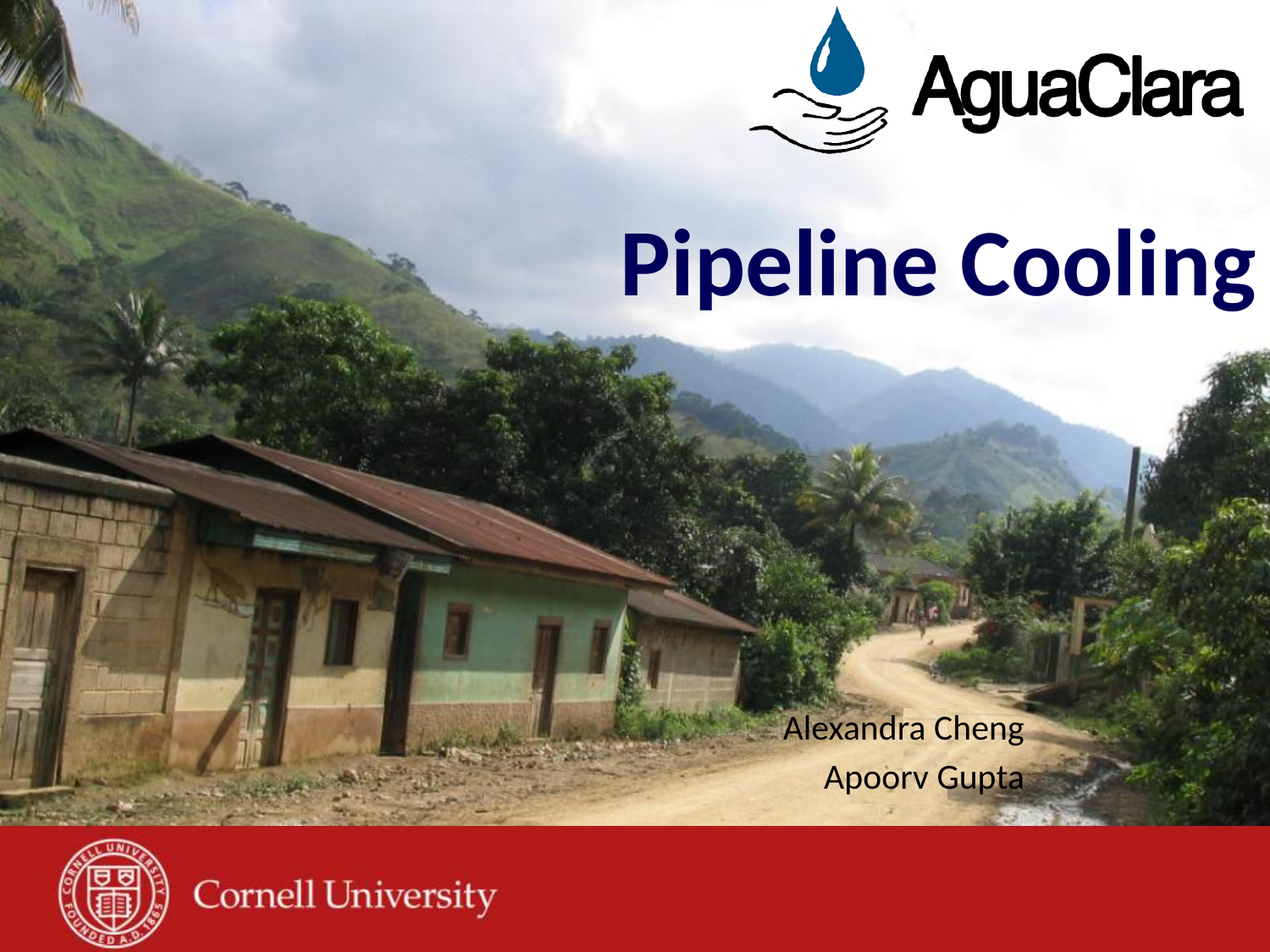

# Pipeline Cooling
Alexandra Cheng
Apoorv Gupta